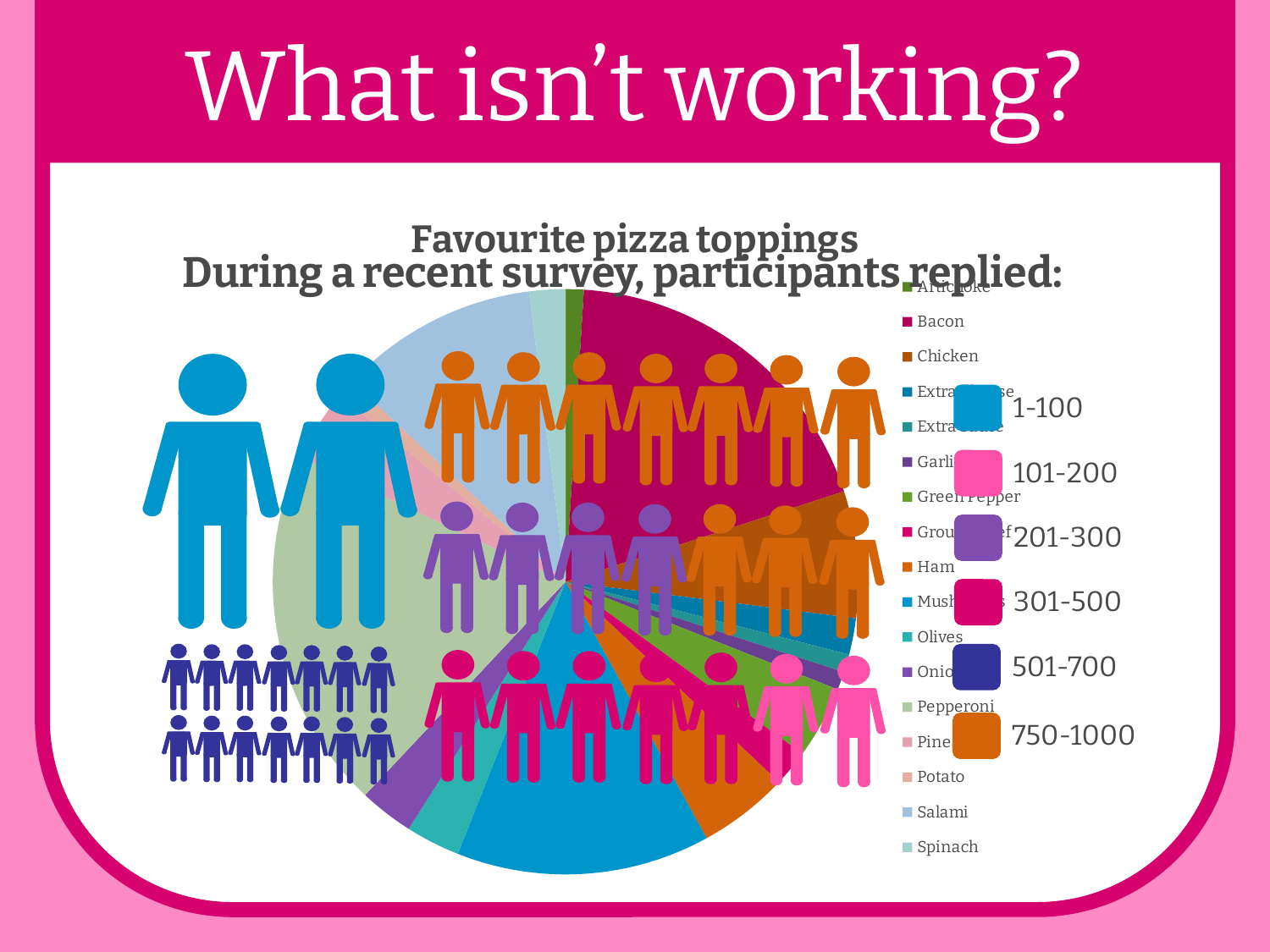

What isn’t working?

### Chart:

| Category | Favourite pizza toppings |
|---|---|
| Artichoke | 1.0 |
| Bacon | 19.0 |
| Chicken | 7.0 |
| Extra Cheese | 2.0 |
| Extra Sauce | 1.0 |
| Garlic | 1.0 |
| Green Pepper | 4.0 |
| Ground Beef | 2.0 |
| Ham | 5.0 |
| Mushrooms | 14.0 |
| Olives | 3.0 |
| Onions | 3.0 |
| Pepperoni | 20.0 |
| Pineapple | 4.0 |
| Potato | 1.0 |
| Salami | 11.0 |
| Spinach | 2.0 |
During a recent survey, participants replied:

1-100

101-200

201-300

301-500

501-700

750-1000